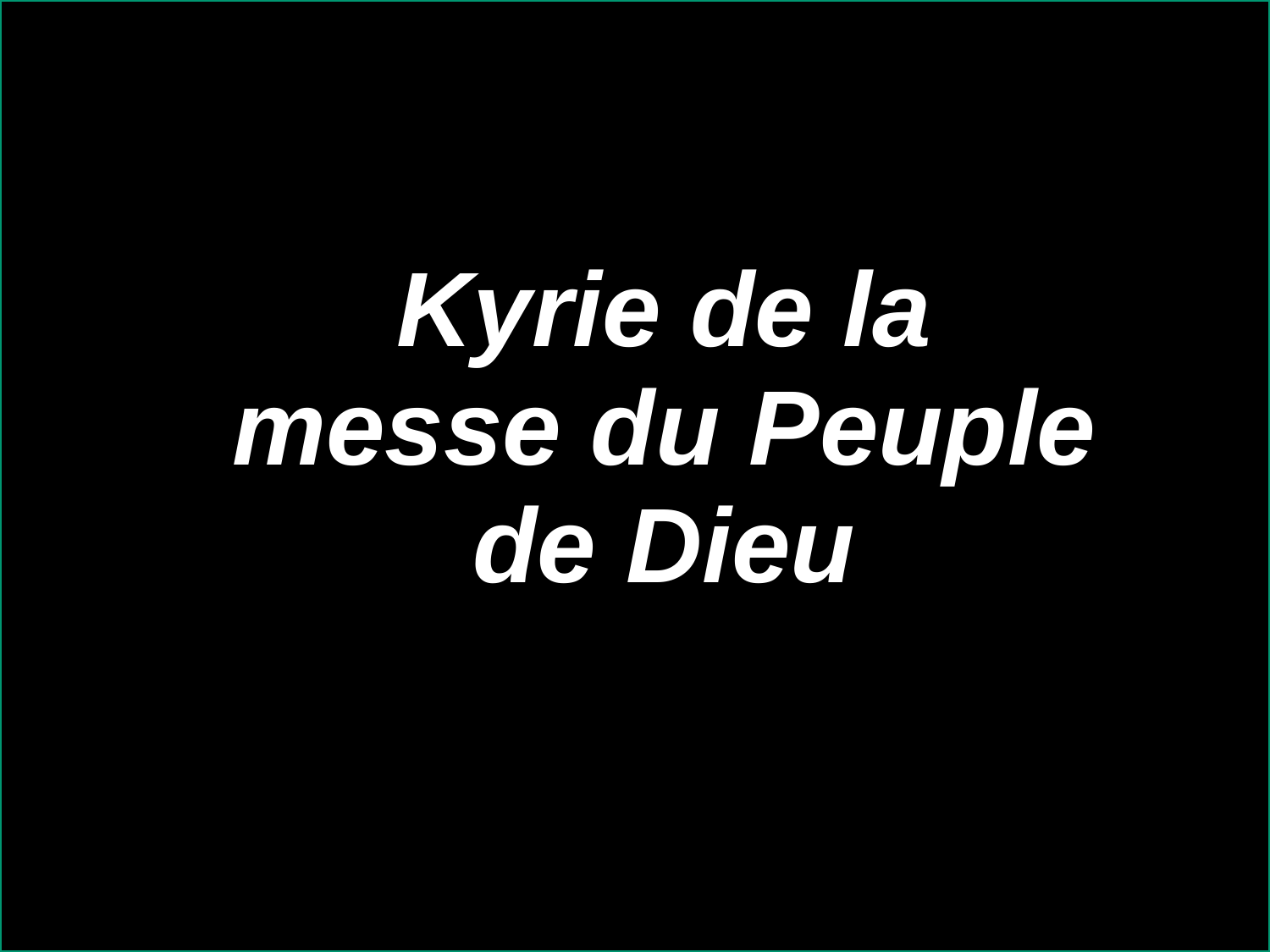

Kyrie de la messe du Peuple de Dieu